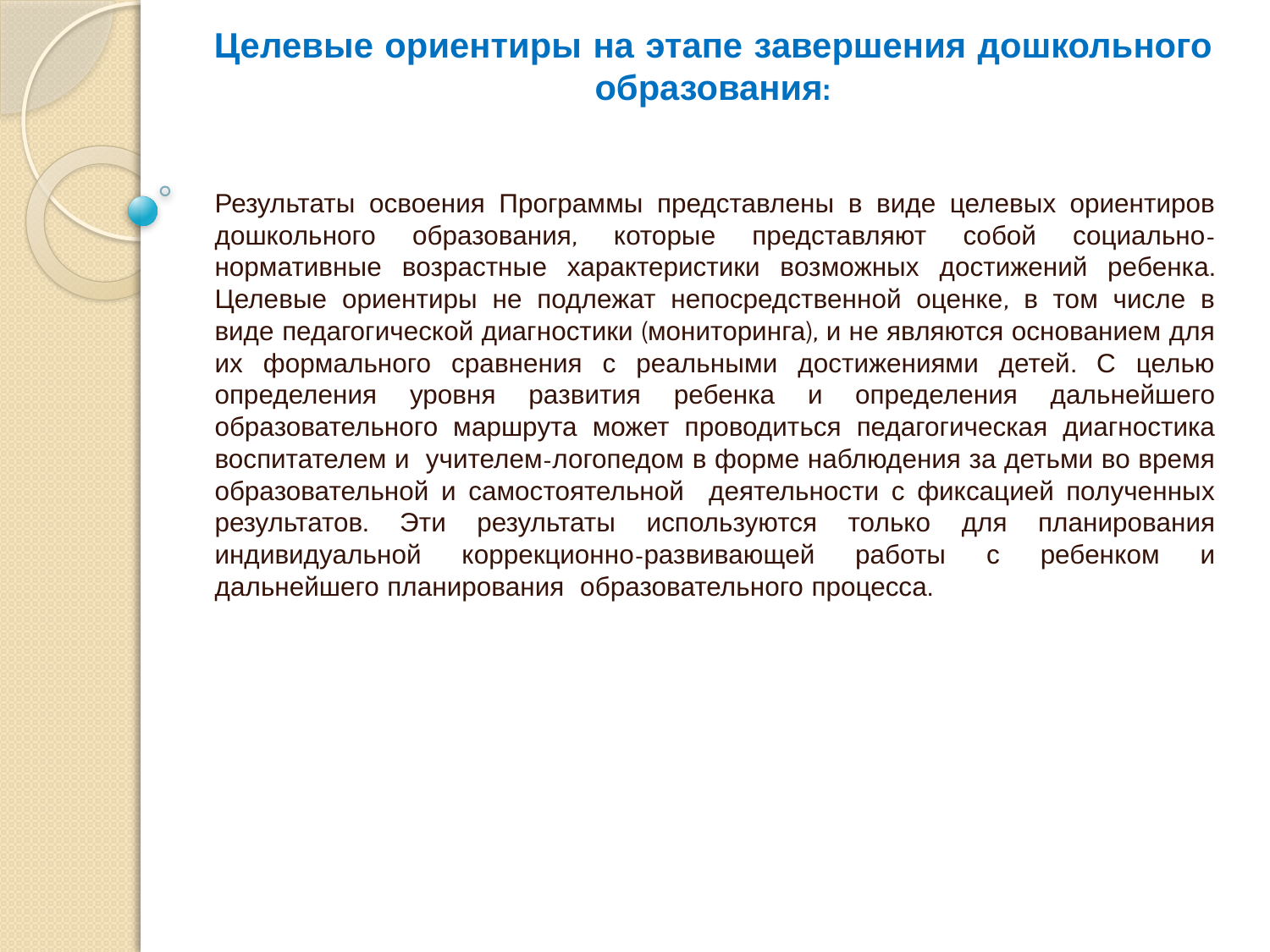

# Целевые ориентиры на этапе завершения дошкольного образования:
Результаты освоения Программы представлены в виде целевых ориентиров дошкольного образования, которые представляют собой социально-нормативные возрастные характеристики возможных достижений ребенка. Целевые ориентиры не подлежат непосредственной оценке, в том числе в виде педагогической диагностики (мониторинга), и не являются основанием для их формального сравнения с реальными достижениями детей. С целью определения уровня развития ребенка и определения дальнейшего образовательного маршрута может проводиться педагогическая диагностика воспитателем и  учителем-логопедом в форме наблюдения за детьми во время образовательной и самостоятельной  деятельности с фиксацией полученных результатов. Эти результаты используются только для планирования индивидуальной коррекционно-развивающей работы с ребенком и дальнейшего планирования  образовательного процесса.